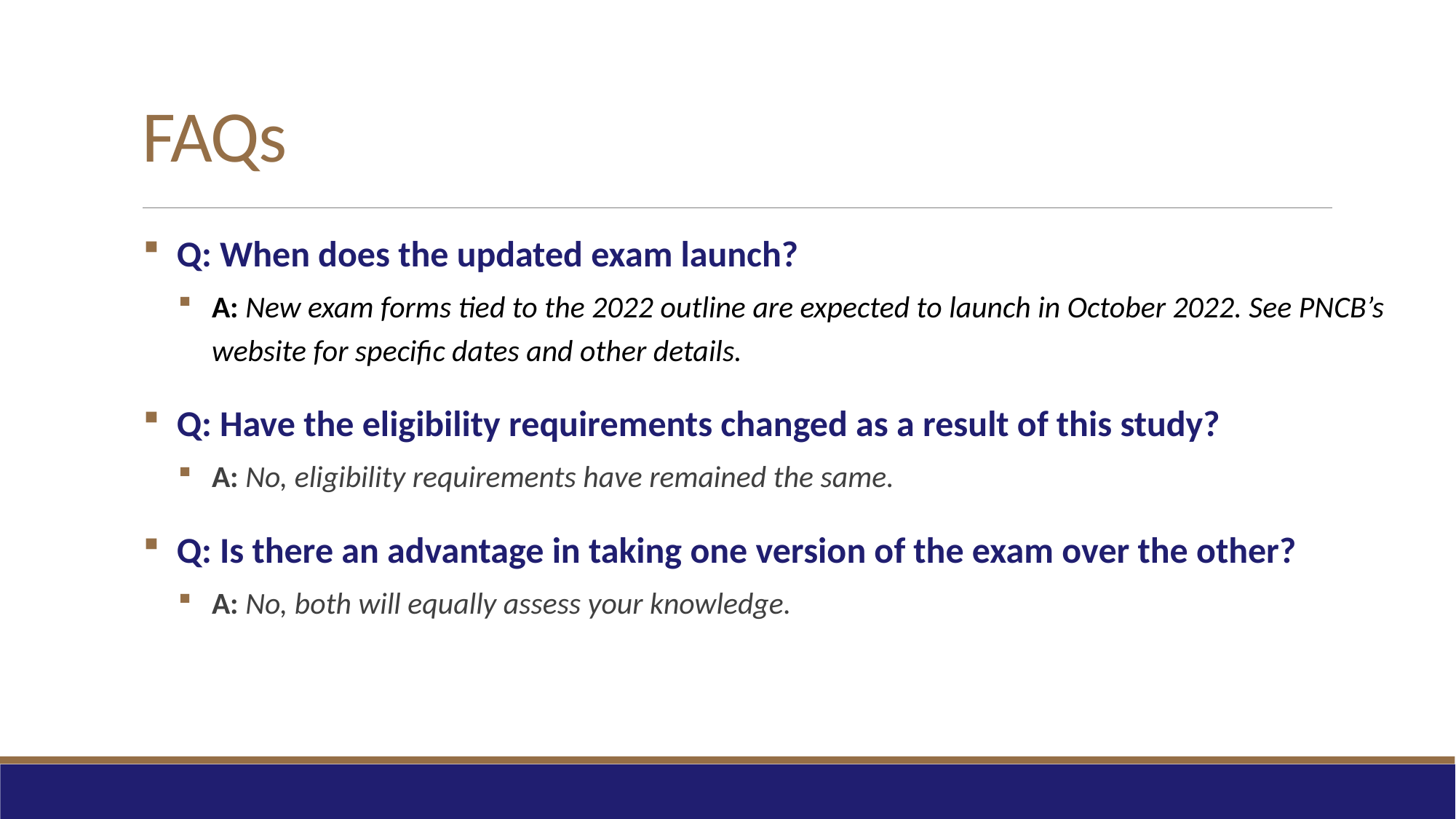

# FAQs
Q: When does the updated exam launch?
A: New exam forms tied to the 2022 outline are expected to launch in October 2022. See PNCB’s website for specific dates and other details.
Q: Have the eligibility requirements changed as a result of this study?
A: No, eligibility requirements have remained the same.
Q: Is there an advantage in taking one version of the exam over the other?
A: No, both will equally assess your knowledge.